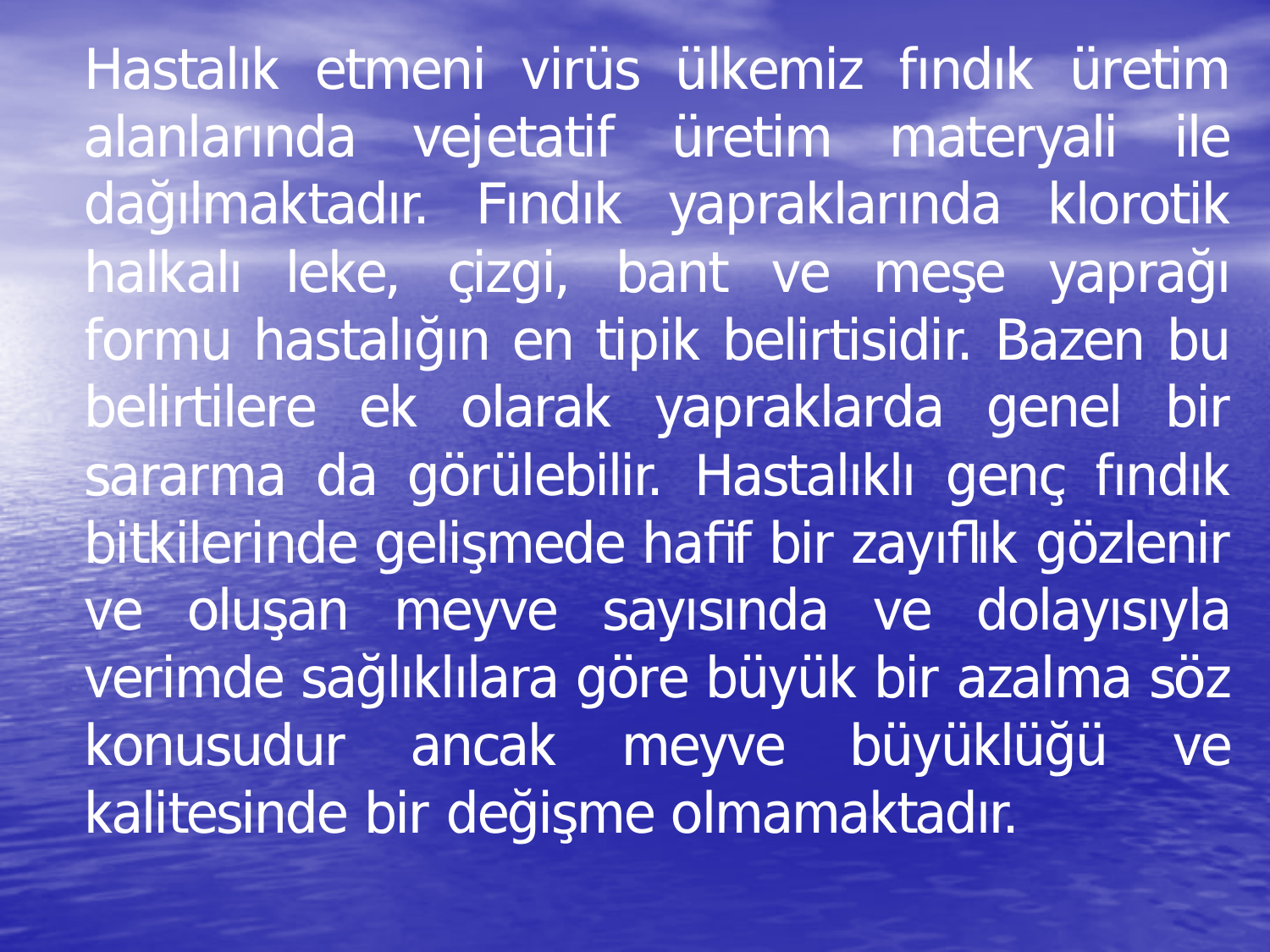

Hastalık etmeni virüs ülkemiz fındık üretim alanlarında vejetatif üretim materyali ile dağılmaktadır. Fındık yapraklarında klorotik halkalı leke, çizgi, bant ve meşe yaprağı formu hastalığın en tipik belirtisidir. Bazen bu belirtilere ek olarak yapraklarda genel bir sararma da görülebilir. Hastalıklı genç fındık bitkilerinde gelişmede hafif bir zayıflık gözlenir ve oluşan meyve sayısında ve dolayısıyla verimde sağlıklılara göre büyük bir azalma söz konusudur ancak meyve büyüklüğü ve kalitesinde bir değişme olmamaktadır.